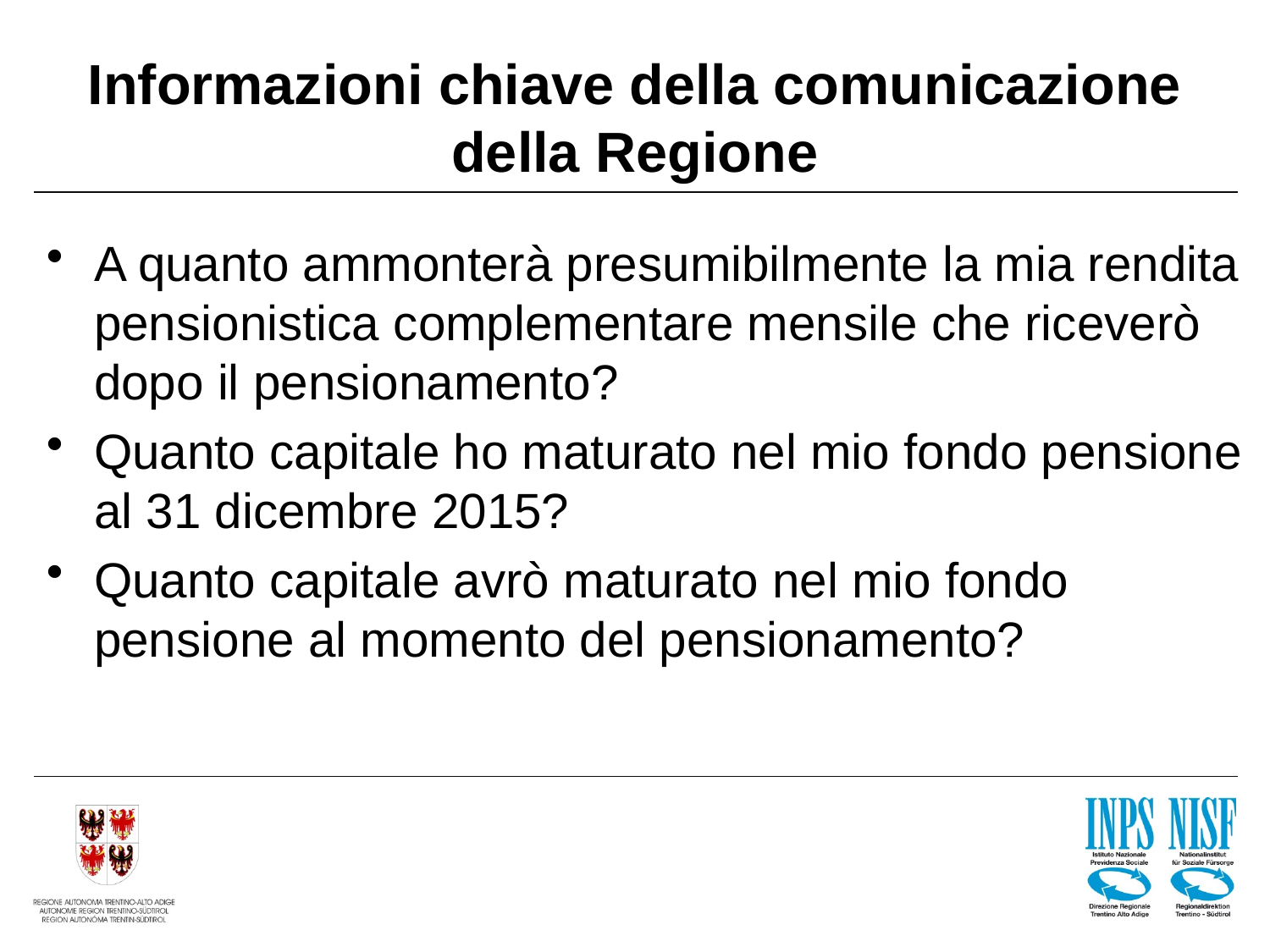

# Informazioni chiave della comunicazione della Regione
A quanto ammonterà presumibilmente la mia rendita pensionistica complementare mensile che riceverò dopo il pensionamento?
Quanto capitale ho maturato nel mio fondo pensione al 31 dicembre 2015?
Quanto capitale avrò maturato nel mio fondo pensione al momento del pensionamento?